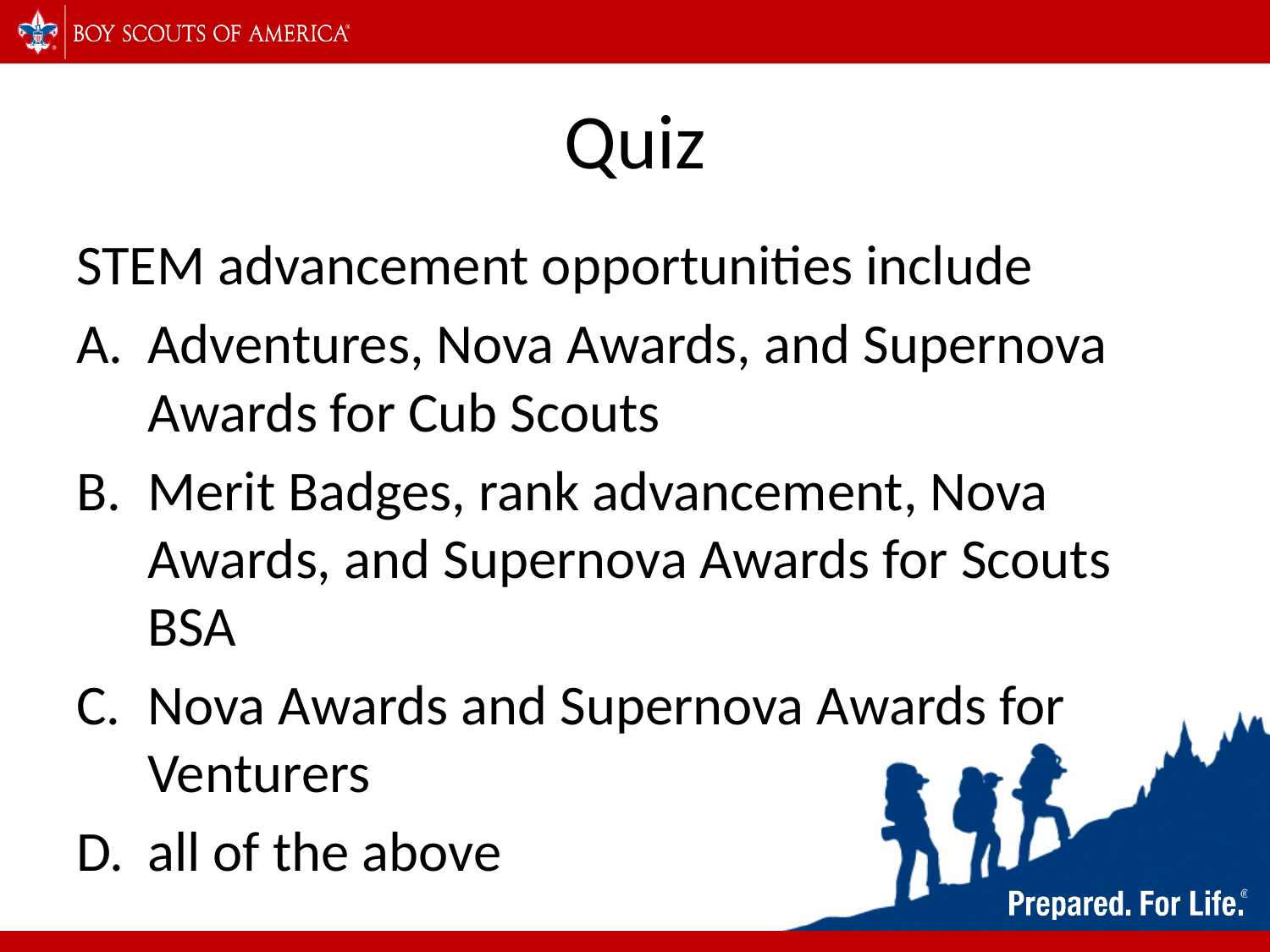

# Quiz
STEM advancement opportunities include
Adventures, Nova Awards, and Supernova Awards for Cub Scouts
Merit Badges, rank advancement, Nova Awards, and Supernova Awards for Scouts BSA
Nova Awards and Supernova Awards for Venturers
all of the above